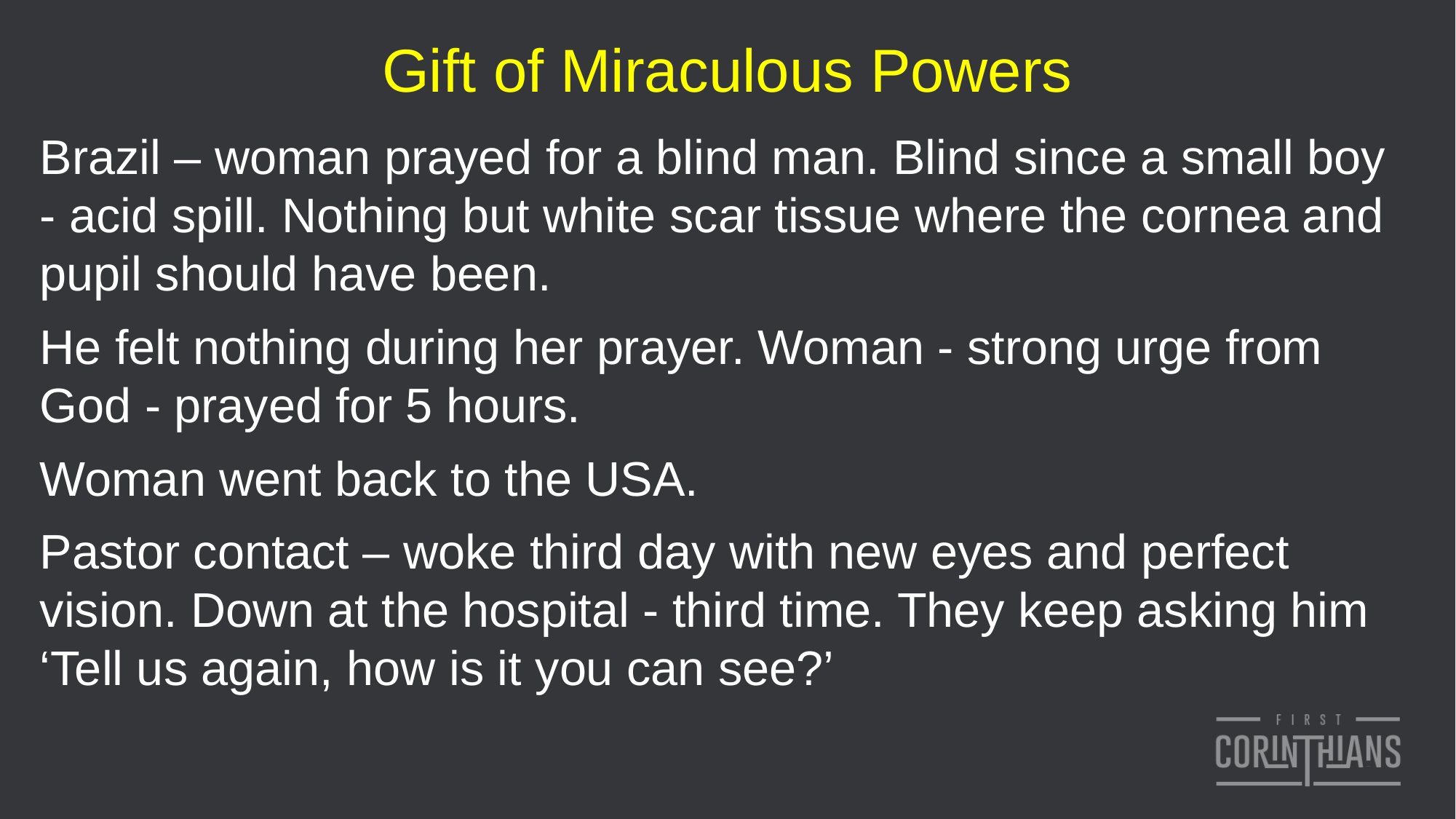

# Gift of Miraculous Powers
Brazil – woman prayed for a blind man. Blind since a small boy - acid spill. Nothing but white scar tissue where the cornea and pupil should have been.
He felt nothing during her prayer. Woman - strong urge from God - prayed for 5 hours.
Woman went back to the USA.
Pastor contact – woke third day with new eyes and perfect vision. Down at the hospital - third time. They keep asking him ‘Tell us again, how is it you can see?’